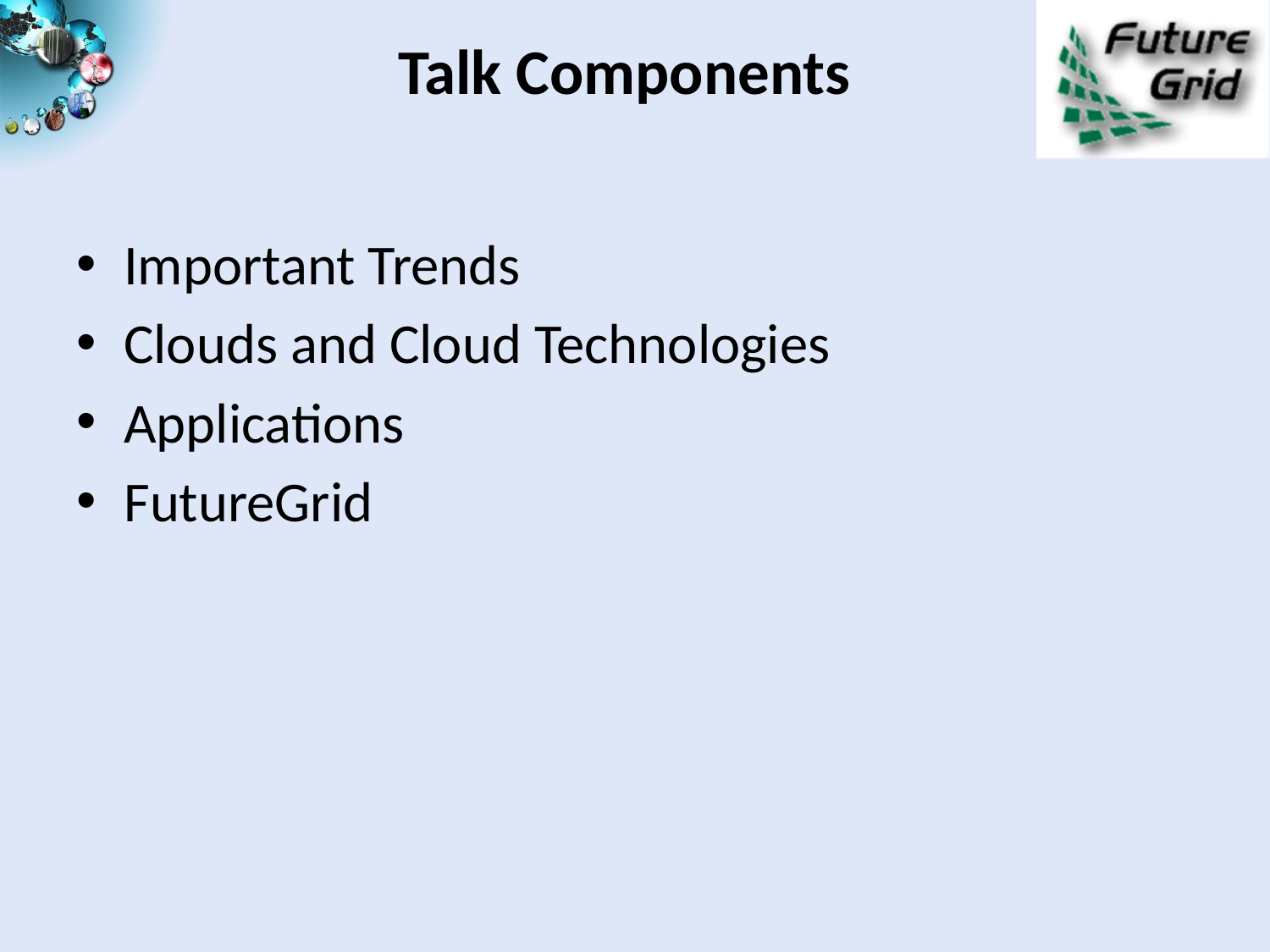

# Talk Components
Important Trends
Clouds and Cloud Technologies
Applications
FutureGrid